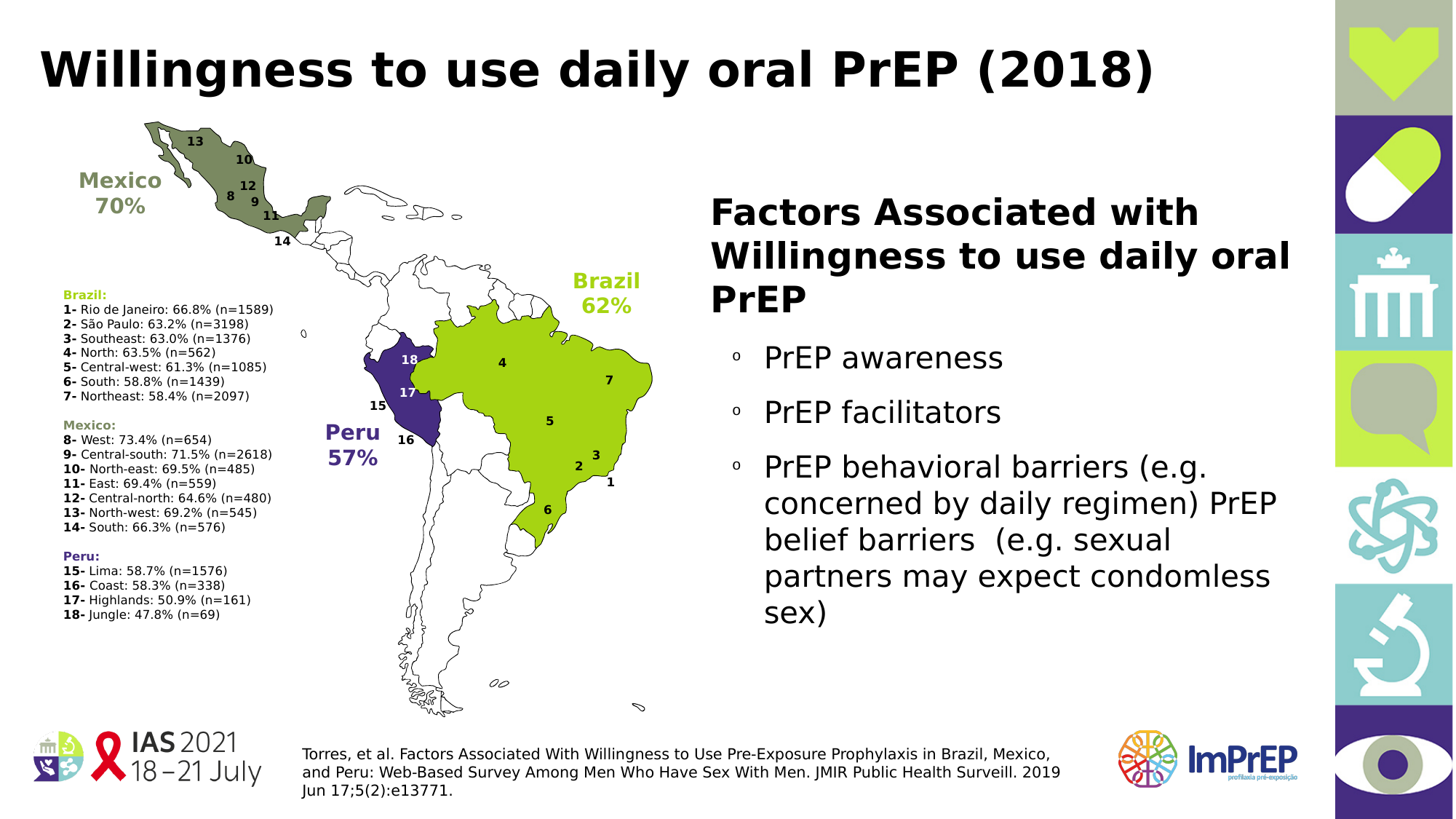

Willingness to use daily oral PrEP (2018)

13
10
12
8
9
11
14
18
4
7
17
15
5
16
3
2
1
6

Mexico
70%
Brazil62%
Brazil:
1- Rio de Janeiro: 66.8% (n=1589)
2- São Paulo: 63.2% (n=3198)
3- Southeast: 63.0% (n=1376)
4- North: 63.5% (n=562)
5- Central-west: 61.3% (n=1085)
6- South: 58.8% (n=1439)
7- Northeast: 58.4% (n=2097)

Mexico:
8- West: 73.4% (n=654)
9- Central-south: 71.5% (n=2618)
10- North-east: 69.5% (n=485)
11- East: 69.4% (n=559)
12- Central-north: 64.6% (n=480)
13- North-west: 69.2% (n=545)
14- South: 66.3% (n=576)

Peru:
15- Lima: 58.7% (n=1576)
16- Coast: 58.3% (n=338)
17- Highlands: 50.9% (n=161)
18- Jungle: 47.8% (n=69)
Peru
57%
Factors Associated with Willingness to use daily oral PrEP
PrEP awareness
PrEP facilitators
PrEP behavioral barriers (e.g. concerned by daily regimen) PrEP belief barriers  (e.g. sexual partners may expect condomless sex)
Torres, et al. Factors Associated With Willingness to Use Pre-Exposure Prophylaxis in Brazil, Mexico, and Peru: Web-Based Survey Among Men Who Have Sex With Men. JMIR Public Health Surveill. 2019 Jun 17;5(2):e13771.